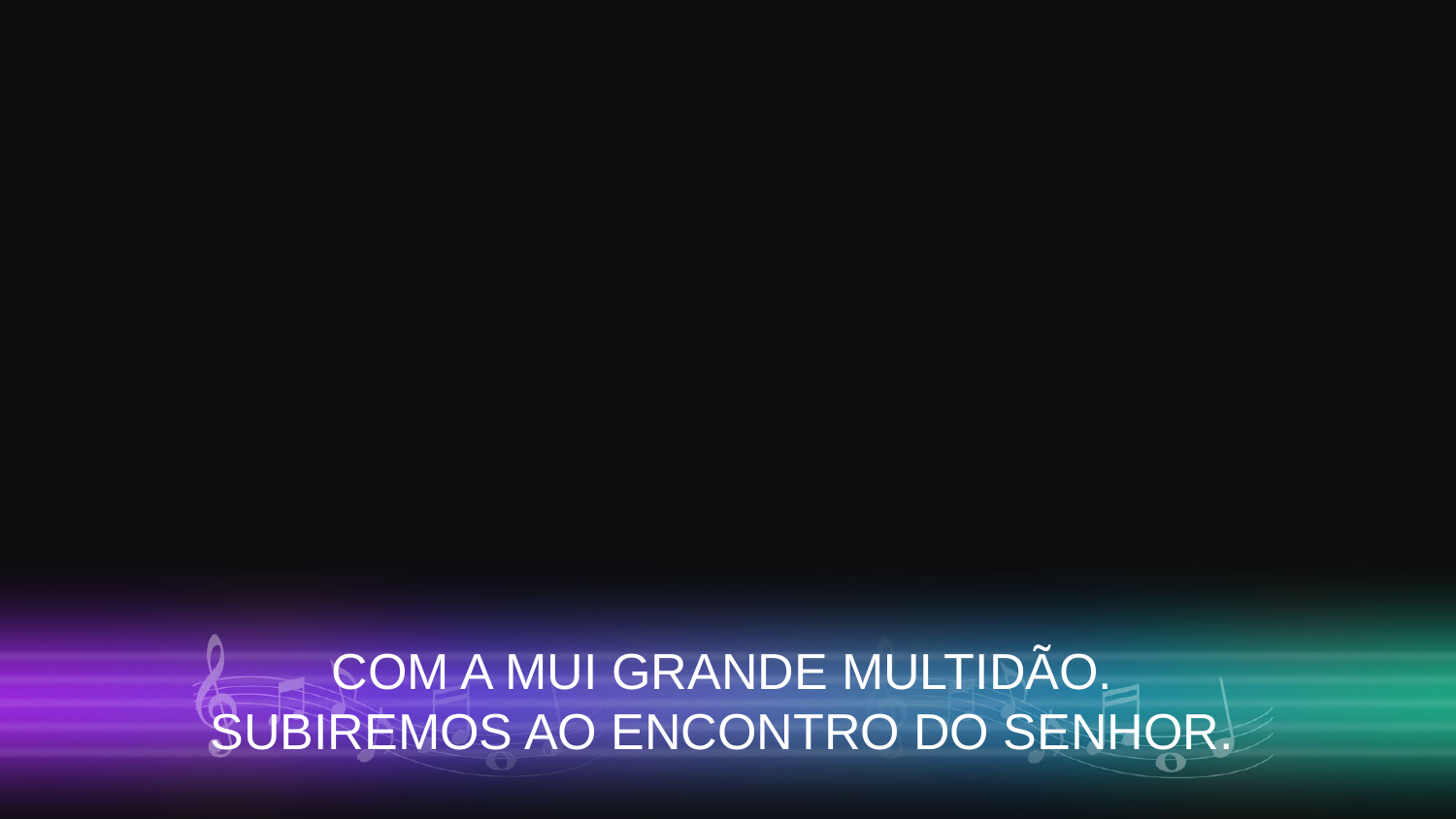

COM A MUI GRANDE MULTIDÃO.
SUBIREMOS AO ENCONTRO DO SENHOR.